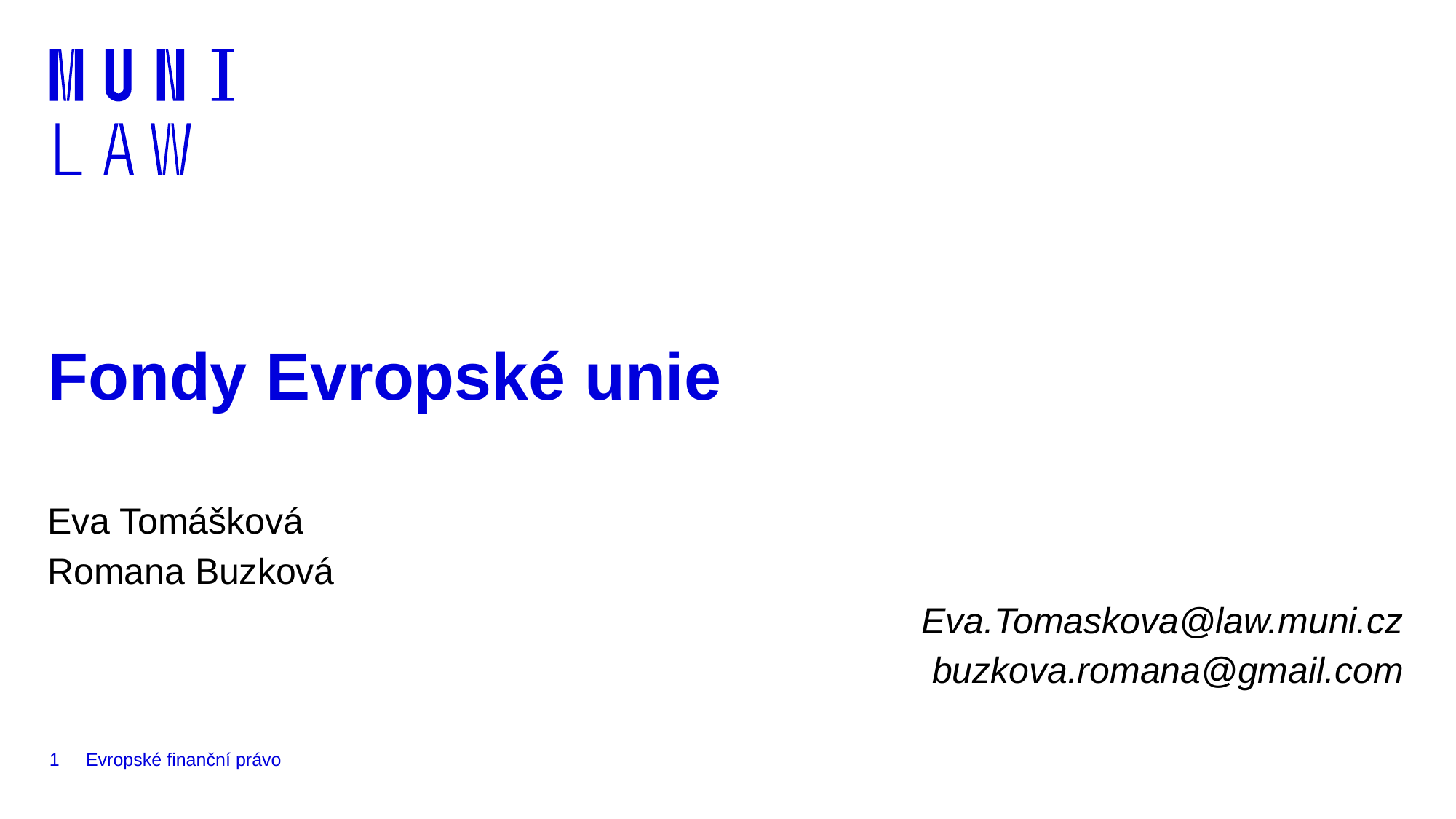

# Fondy Evropské unie
Eva Tomášková
Romana Buzková
Eva.Tomaskova@law.muni.cz
buzkova.romana@gmail.com
1
Evropské finanční právo